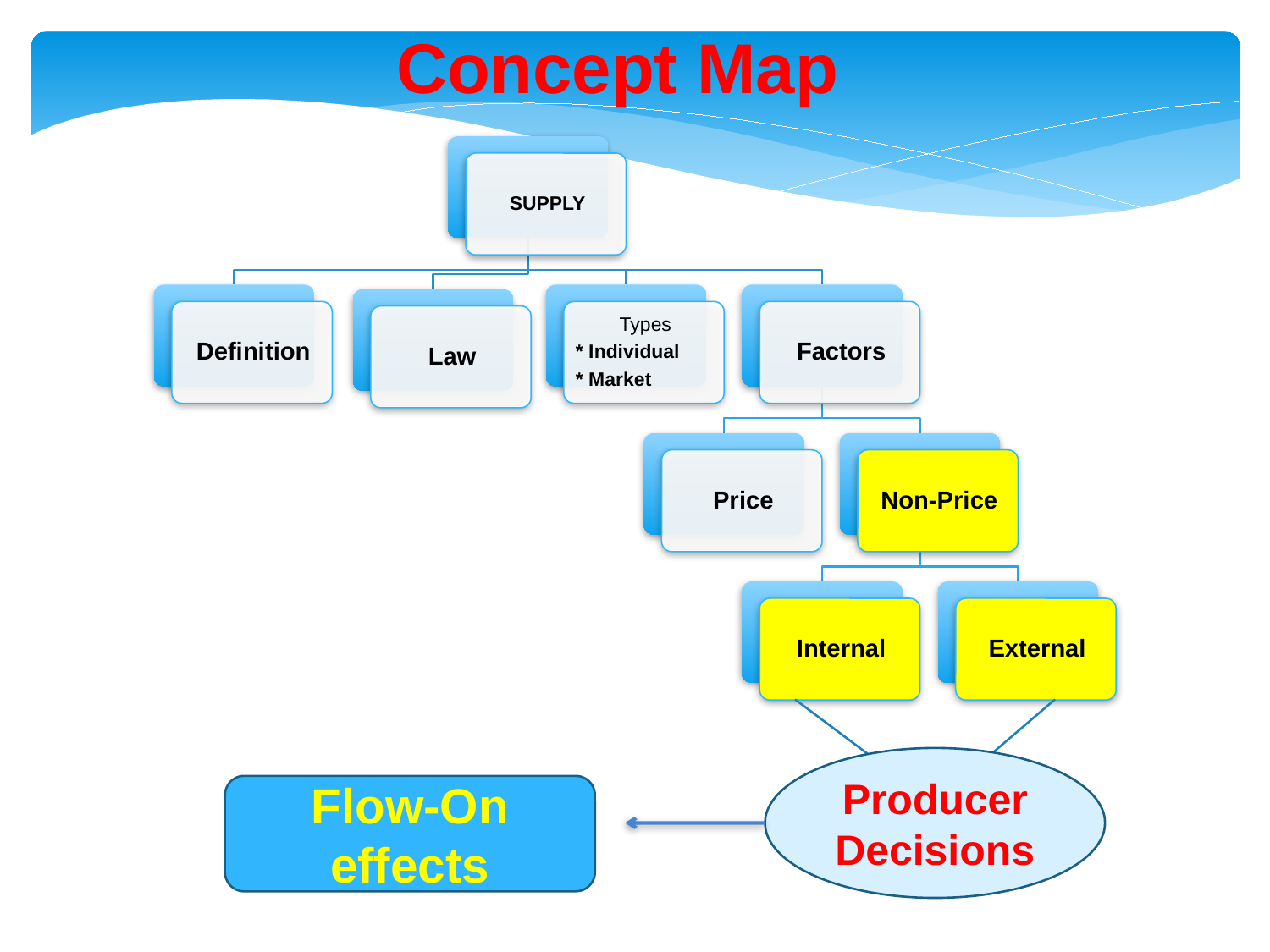

Concept Map
SUPPLY
Definition
Law
Types
* Individual
* Market
Factors
Price
Non-Price
Internal
External
Producer Decisions
Flow-On effects